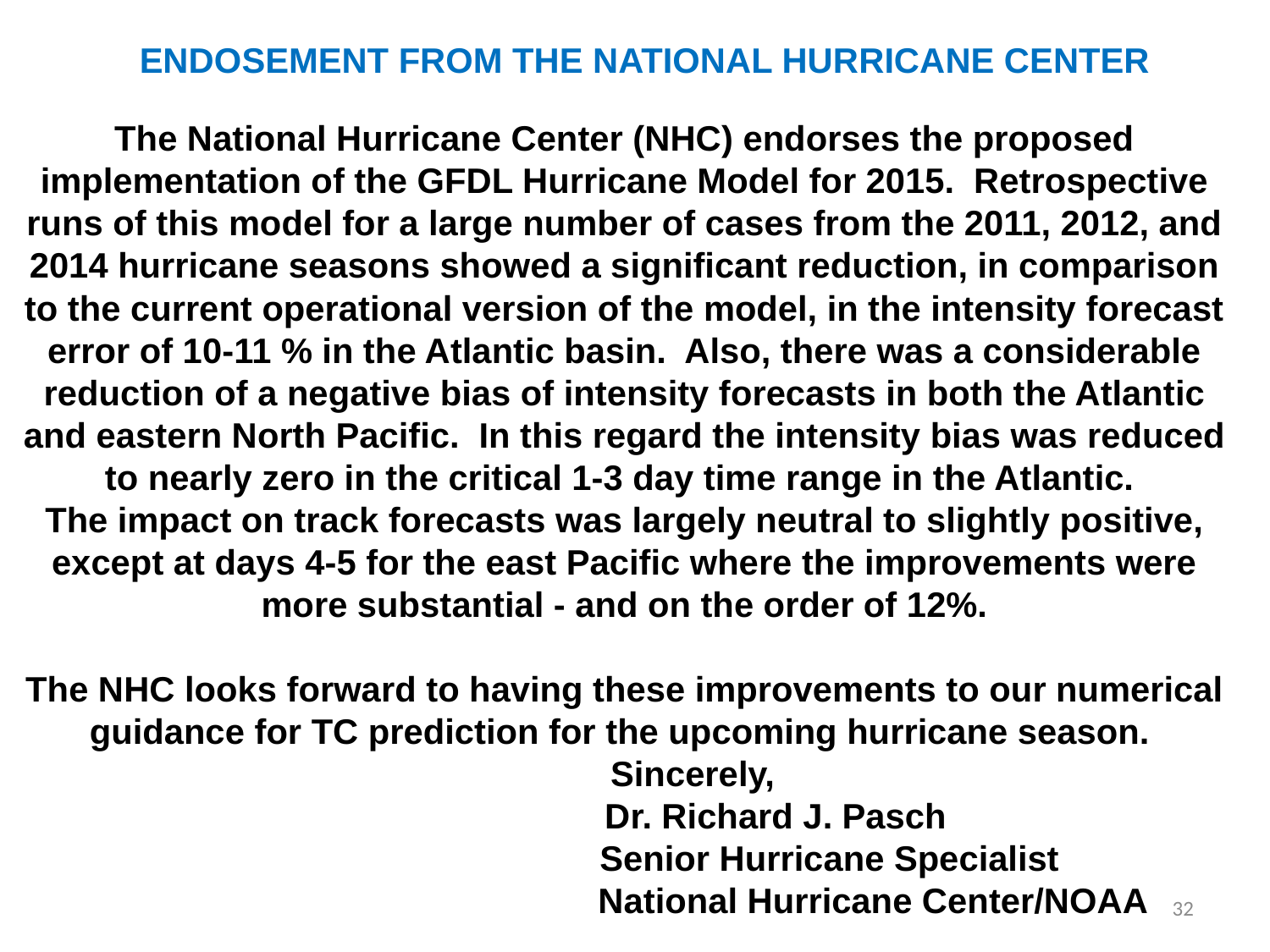

ENDOSEMENT FROM THE NATIONAL HURRICANE CENTER
# The National Hurricane Center (NHC) endorses the proposed implementation of the GFDL Hurricane Model for 2015.  Retrospective runs of this model for a large number of cases from the 2011, 2012, and 2014 hurricane seasons showed a significant reduction, in comparison to the current operational version of the model, in the intensity forecast error of 10-11 % in the Atlantic basin.  Also, there was a considerable reduction of a negative bias of intensity forecasts in both the Atlantic and eastern North Pacific.  In this regard the intensity bias was reduced to nearly zero in the critical 1-3 day time range in the Atlantic.  The impact on track forecasts was largely neutral to slightly positive, except at days 4-5 for the east Pacific where the improvements were more substantial - and on the order of 12%. The NHC looks forward to having these improvements to our numerical guidance for TC prediction for the upcoming hurricane season. Sincerely, Dr. Richard J. Pasch Senior Hurricane Specialist National Hurricane Center/NOAA
32